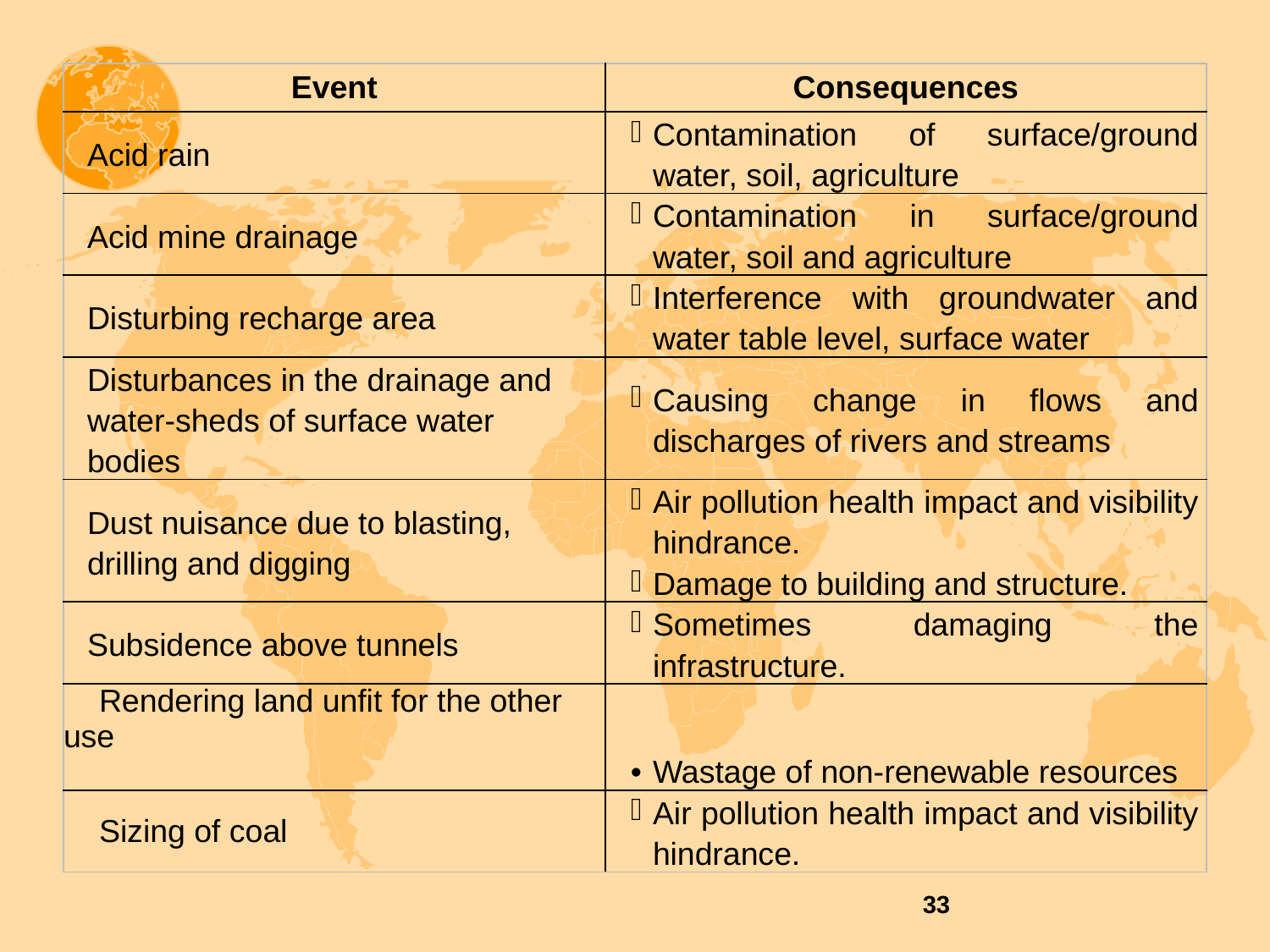

| Event | Consequences |
| --- | --- |
| Acid rain | Contamination of surface/ground water, soil, agriculture |
| Acid mine drainage | Contamination in surface/ground water, soil and agriculture |
| Disturbing recharge area | Interference with groundwater and water table level, surface water |
| Disturbances in the drainage and water-sheds of surface water bodies | Causing change in flows and discharges of rivers and streams |
| Dust nuisance due to blasting, drilling and digging | Air pollution health impact and visibility hindrance. Damage to building and structure. |
| Subsidence above tunnels | Sometimes damaging the infrastructure. |
| Rendering land unfit for the other use | Wastage of non-renewable resources |
| Sizing of coal | Air pollution health impact and visibility hindrance. |
33